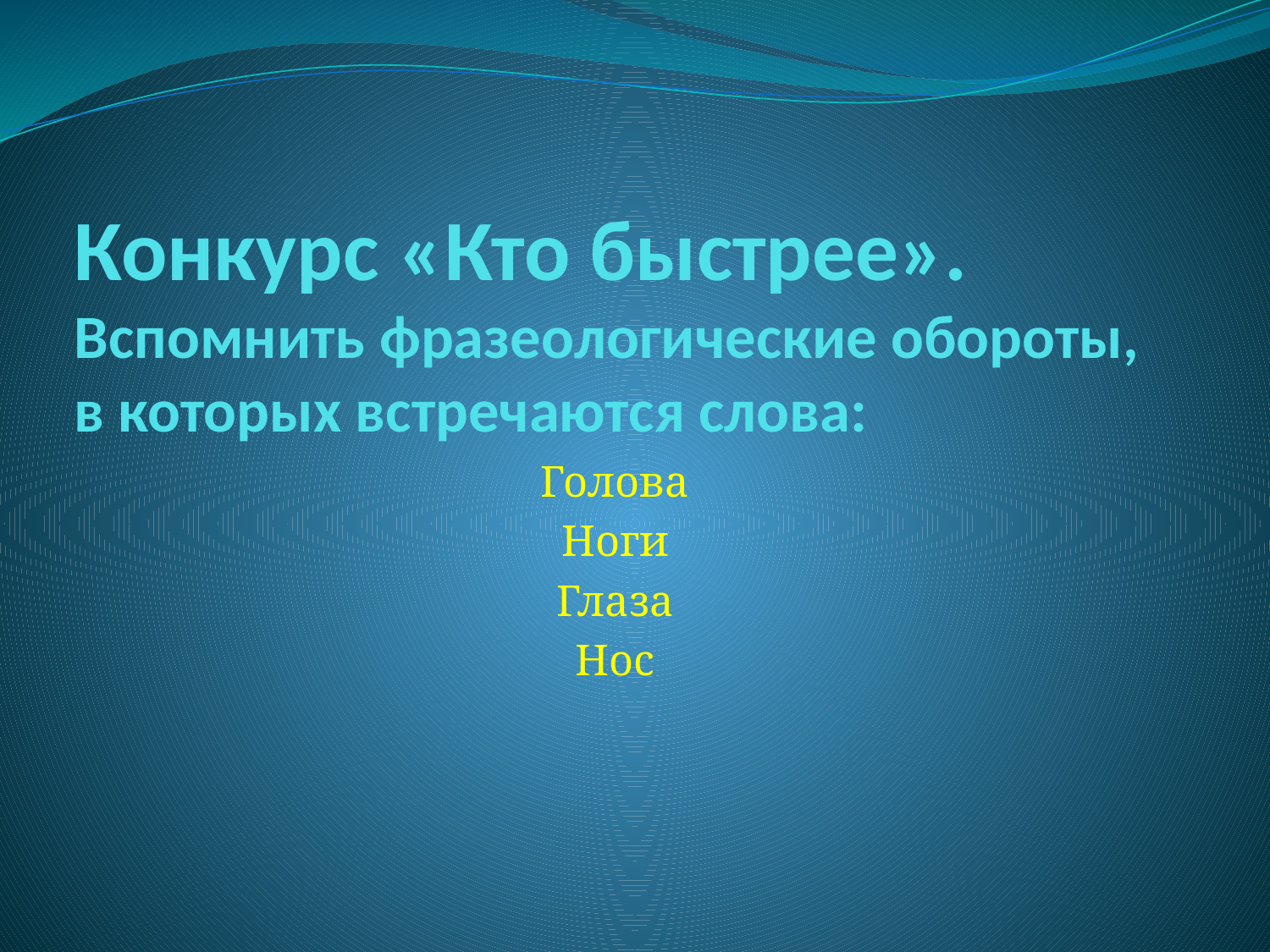

# Конкурс «Кто быстрее». Вспомнить фразеологические обороты, в которых встречаются слова:
Голова
Ноги
Глаза
Нос